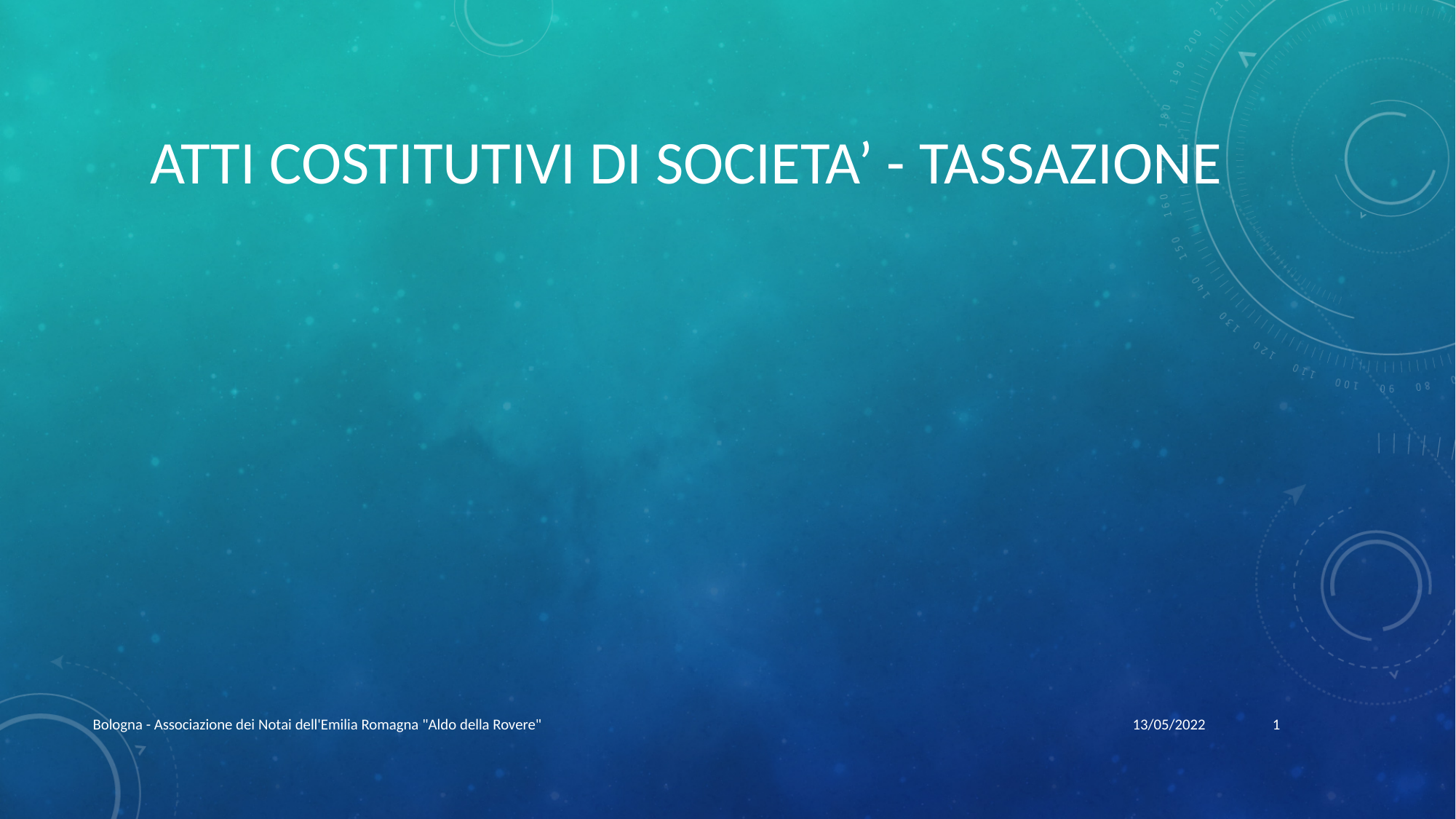

# AttI costitutivI DI SOCIETA’ - TASSAZIONE

Bologna - Associazione dei Notai dell'Emilia Romagna "Aldo della Rovere"
13/05/2022
1